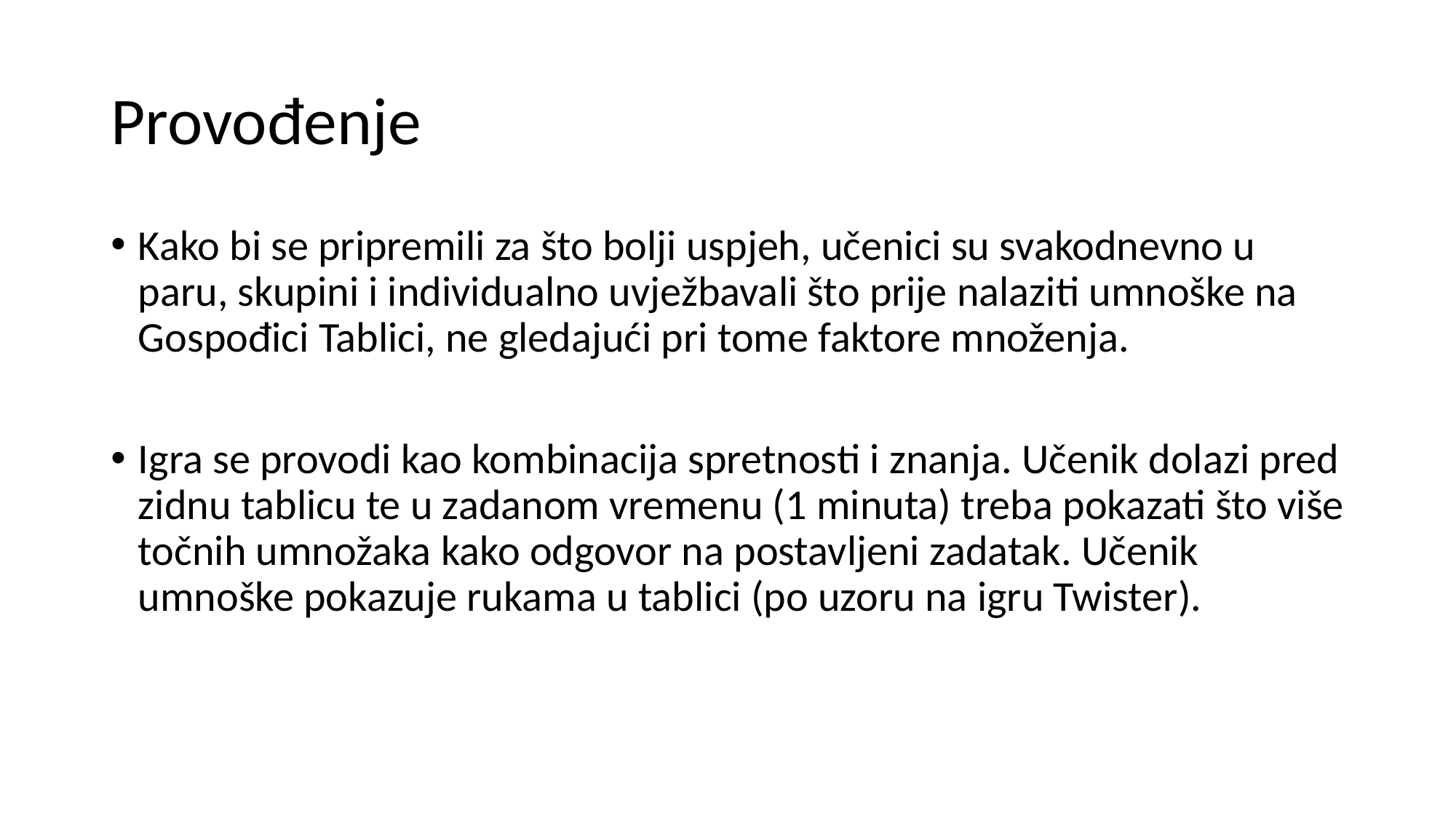

# Provođenje
Kako bi se pripremili za što bolji uspjeh, učenici su svakodnevno u paru, skupini i individualno uvježbavali što prije nalaziti umnoške na Gospođici Tablici, ne gledajući pri tome faktore množenja.

Igra se provodi kao kombinacija spretnosti i znanja. Učenik dolazi pred zidnu tablicu te u zadanom vremenu (1 minuta) treba pokazati što više točnih umnožaka kako odgovor na postavljeni zadatak. Učenik umnoške pokazuje rukama u tablici (po uzoru na igru Twister).